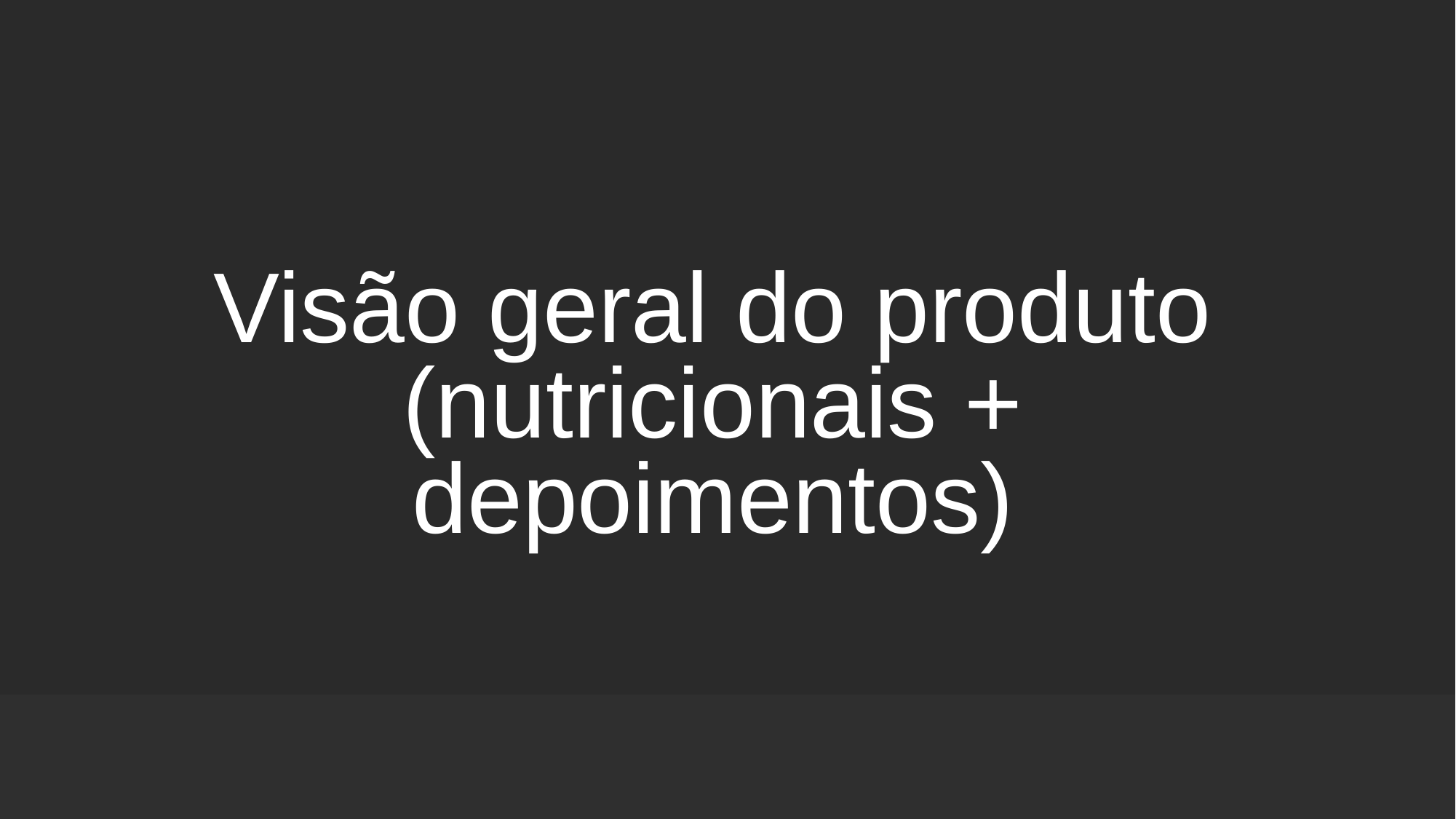

# Visão geral do produto (nutricionais + depoimentos)